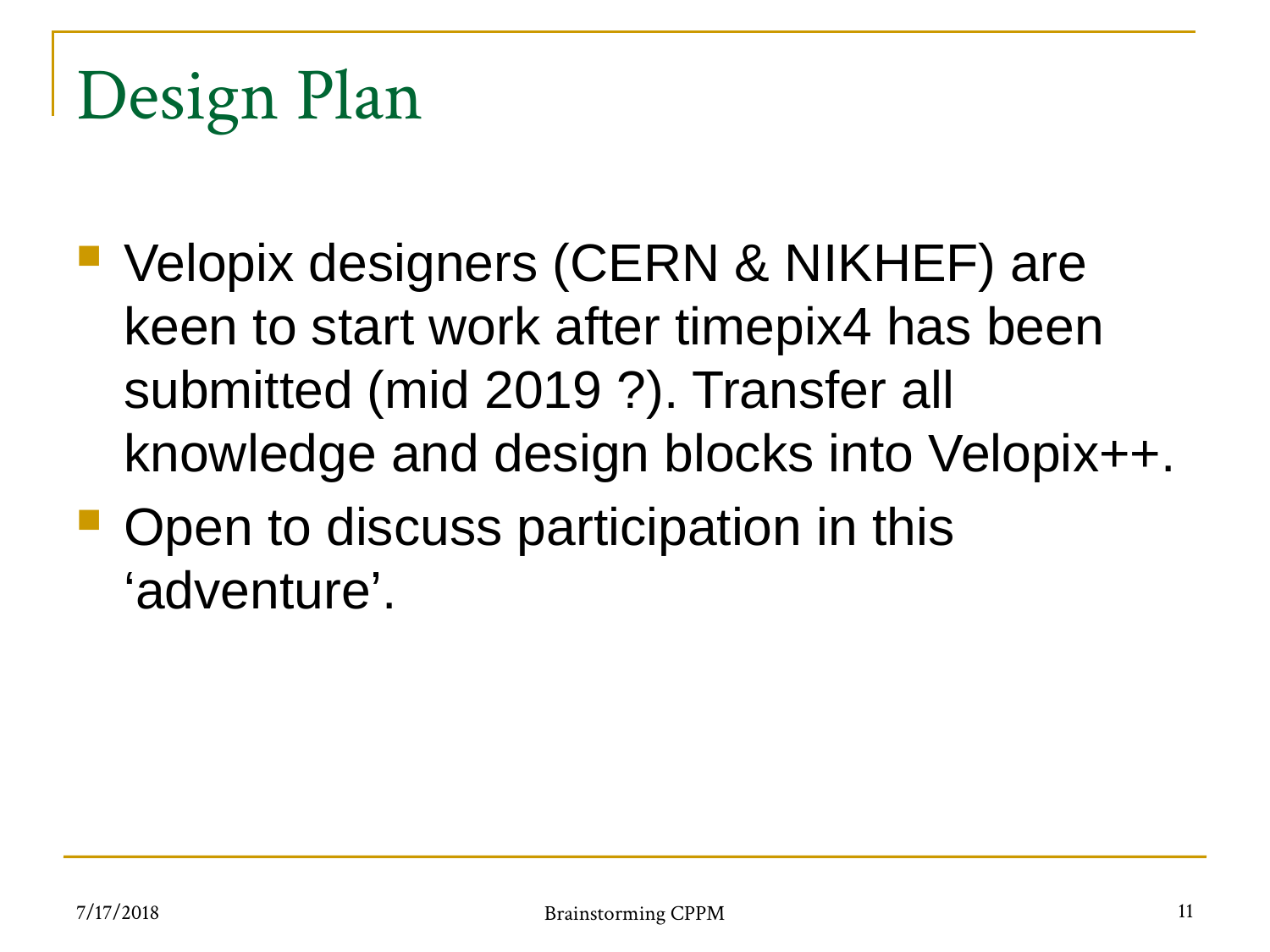

# Design Plan
Velopix designers (CERN & NIKHEF) are keen to start work after timepix4 has been submitted (mid 2019 ?). Transfer all knowledge and design blocks into Velopix++.
Open to discuss participation in this ‘adventure’.

7/17/2018
11
Brainstorming CPPM